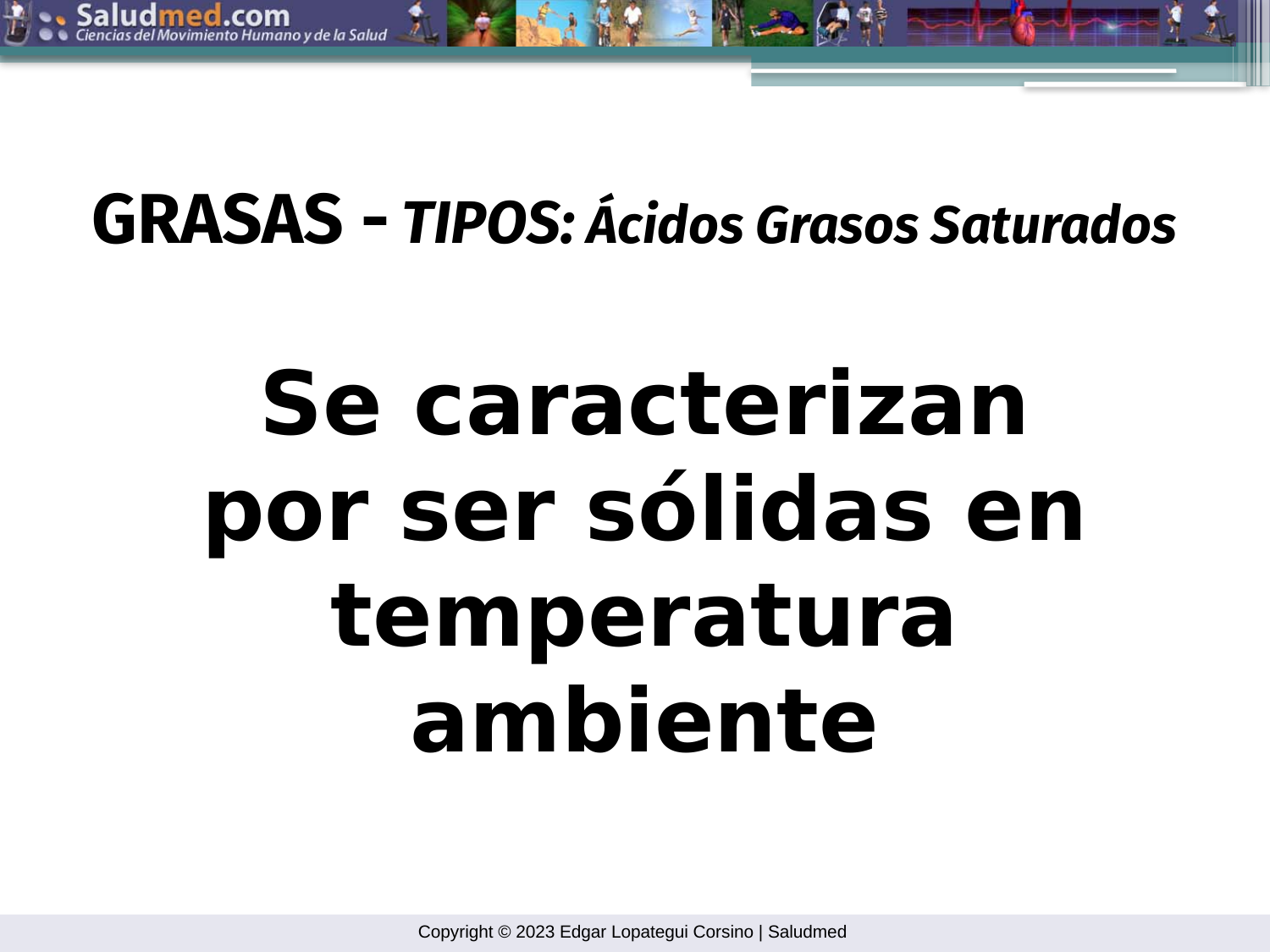

GRASAS - TIPOS: Ácidos Grasos Saturados
Se caracterizan por ser sólidas en temperatura ambiente